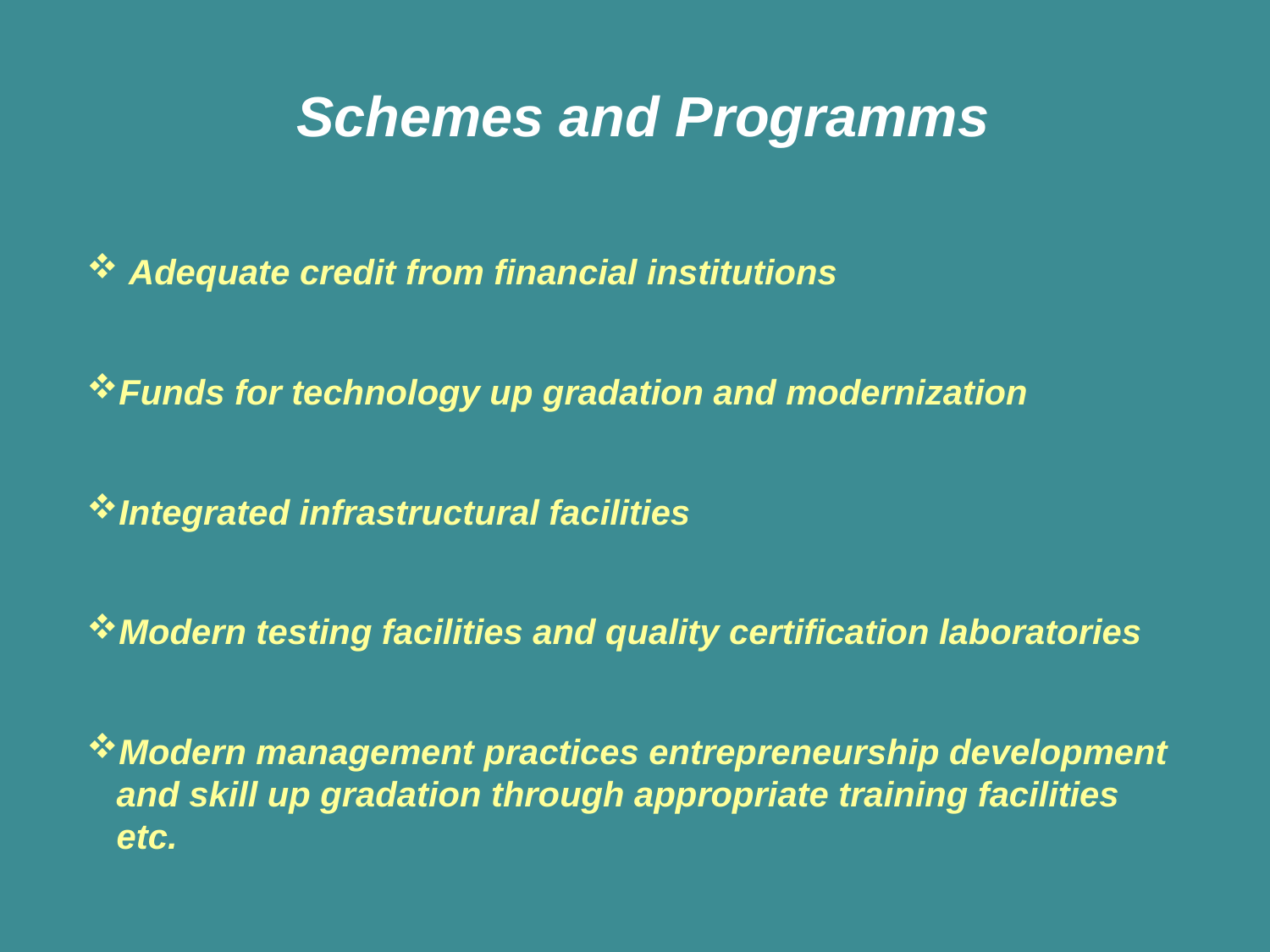

Schemes and Programms
 Adequate credit from financial institutions

Funds for technology up gradation and modernization

Integrated infrastructural facilities

Modern testing facilities and quality certification laboratories

Modern management practices entrepreneurship development and skill up gradation through appropriate training facilities etc.